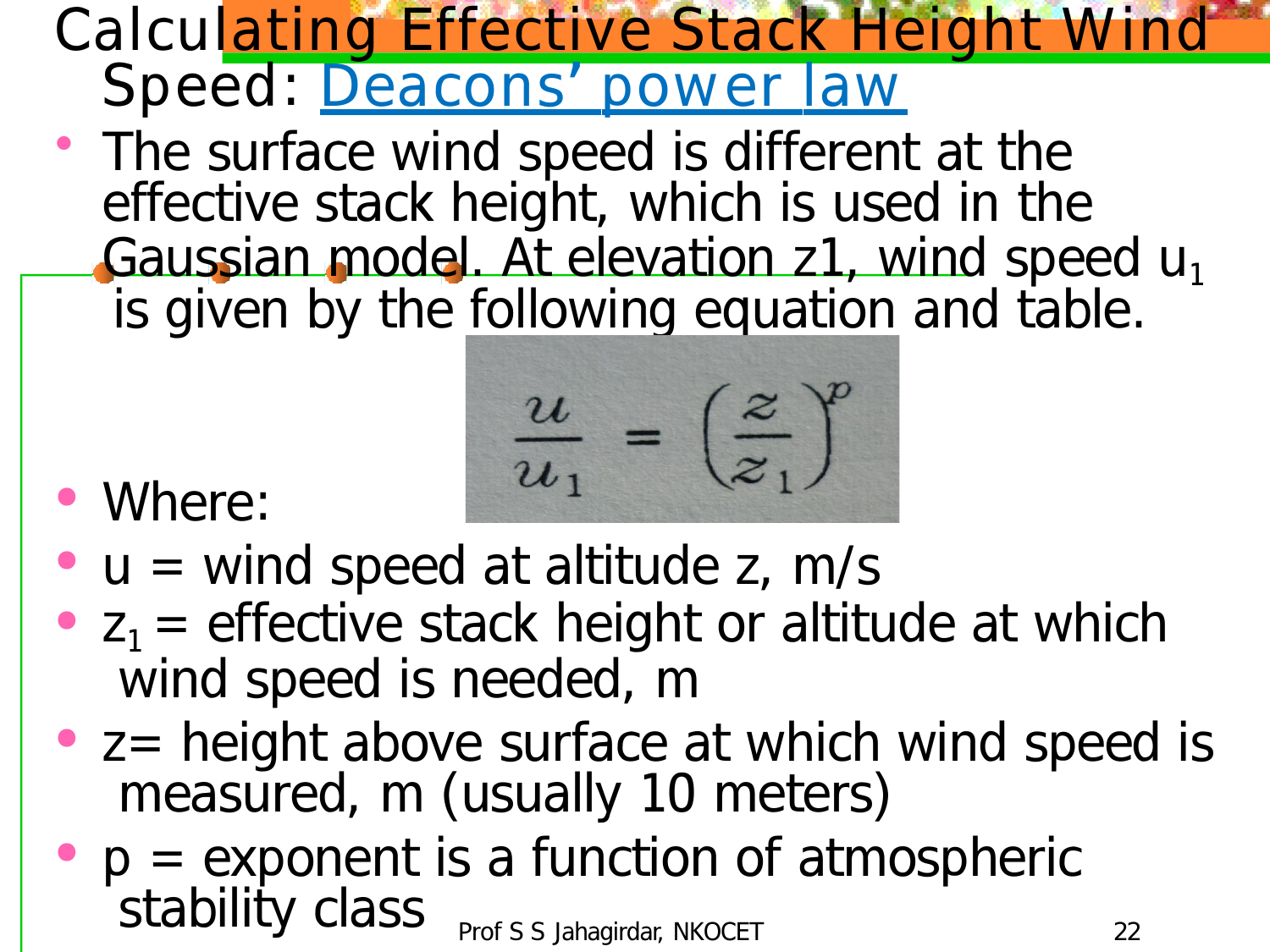

# Calculating Effective Stack Height Wind
Speed: Deacons’ power law
The surface wind speed is different at the  effective stack height, which is used in the  Gaussian model. At elevation z1, wind speed u1  is given by the following equation and table.

Where:
u = wind speed at altitude z, m/s
z1 = effective stack height or altitude at which  wind speed is needed, m
z= height above surface at which wind speed is  measured, m (usually 10 meters)
p = exponent is a function of atmospheric  stability class

Prof S S Jahagirdar, NKOCET
22